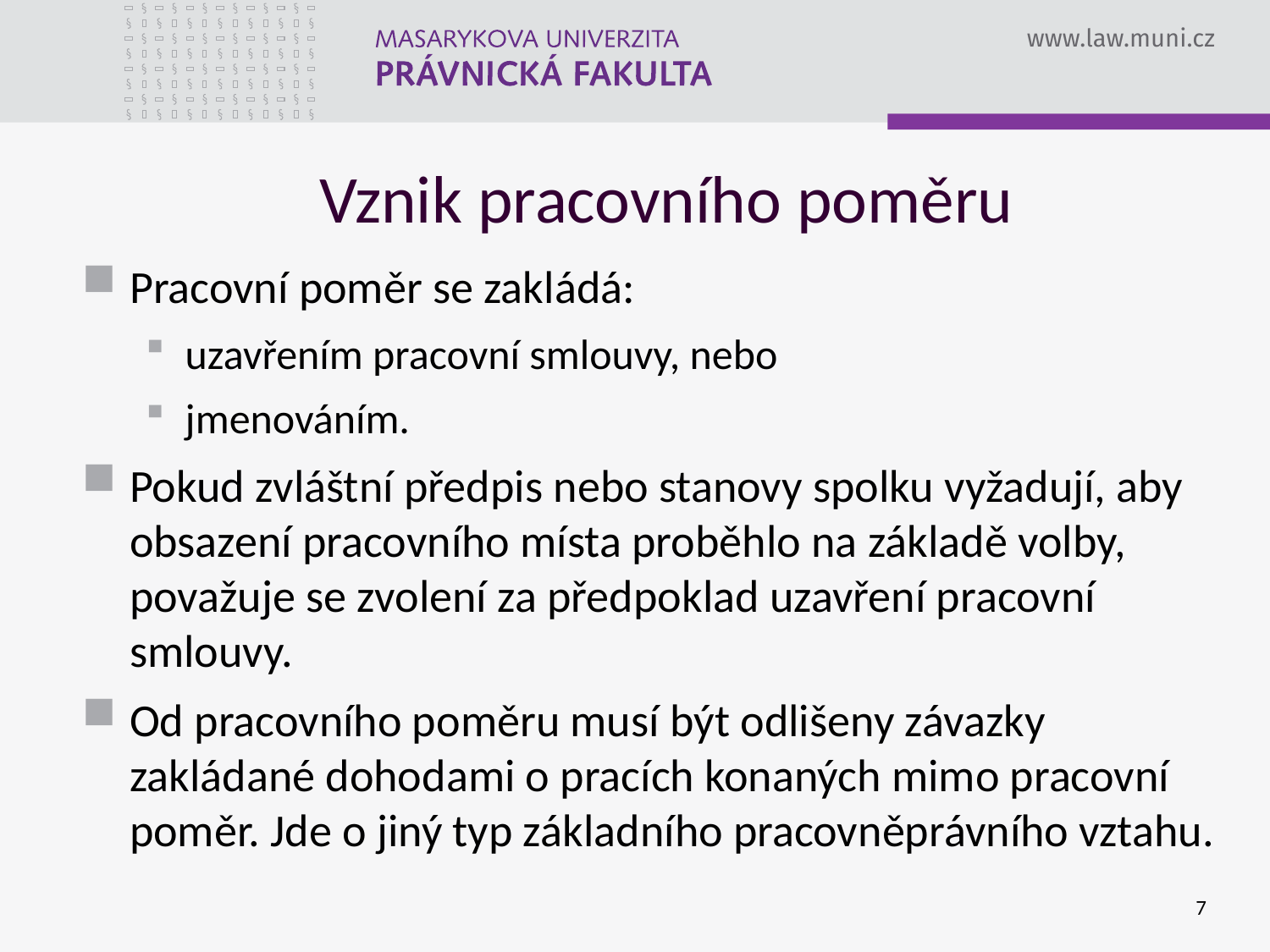

# Vznik pracovního poměru
Pracovní poměr se zakládá:
uzavřením pracovní smlouvy, nebo
jmenováním.
Pokud zvláštní předpis nebo stanovy spolku vyžadují, aby obsazení pracovního místa proběhlo na základě volby, považuje se zvolení za předpoklad uzavření pracovní smlouvy.
Od pracovního poměru musí být odlišeny závazky zakládané dohodami o pracích konaných mimo pracovní poměr. Jde o jiný typ základního pracovněprávního vztahu.
7